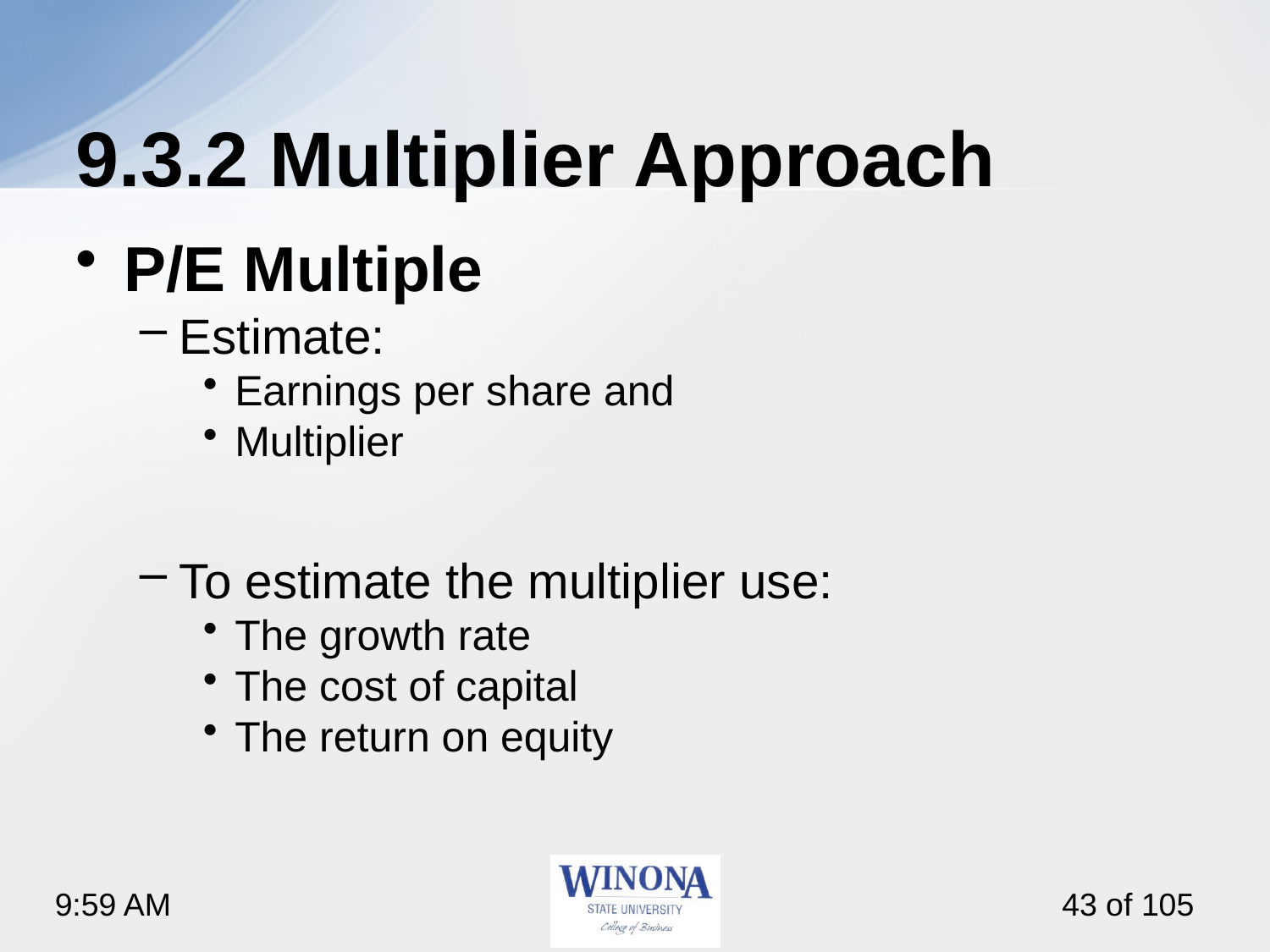

# 9.3.2 Multiplier Approach
P/E Multiple
Estimate:
Earnings per share and
Multiplier

To estimate the multiplier use:
The growth rate
The cost of capital
The return on equity